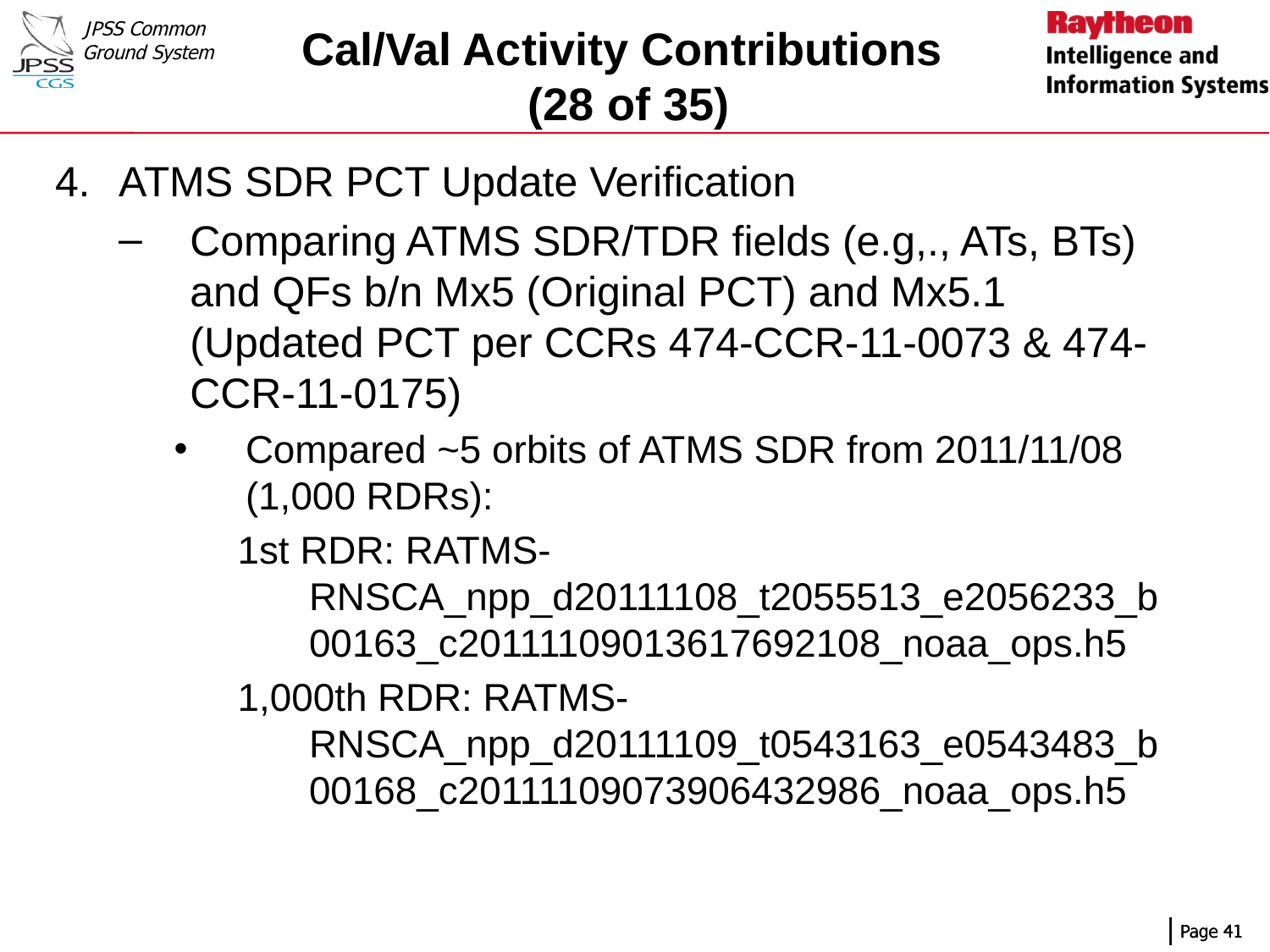

# Cal/Val Activity Contributions (28 of 35)
ATMS SDR PCT Update Verification
Comparing ATMS SDR/TDR fields (e.g,., ATs, BTs) and QFs b/n Mx5 (Original PCT) and Mx5.1 (Updated PCT per CCRs 474-CCR-11-0073 & 474-CCR-11-0175)
Compared ~5 orbits of ATMS SDR from 2011/11/08 (1,000 RDRs):
1st RDR: RATMS-RNSCA_npp_d20111108_t2055513_e2056233_b00163_c20111109013617692108_noaa_ops.h5
1,000th RDR: RATMS-RNSCA_npp_d20111109_t0543163_e0543483_b00168_c20111109073906432986_noaa_ops.h5